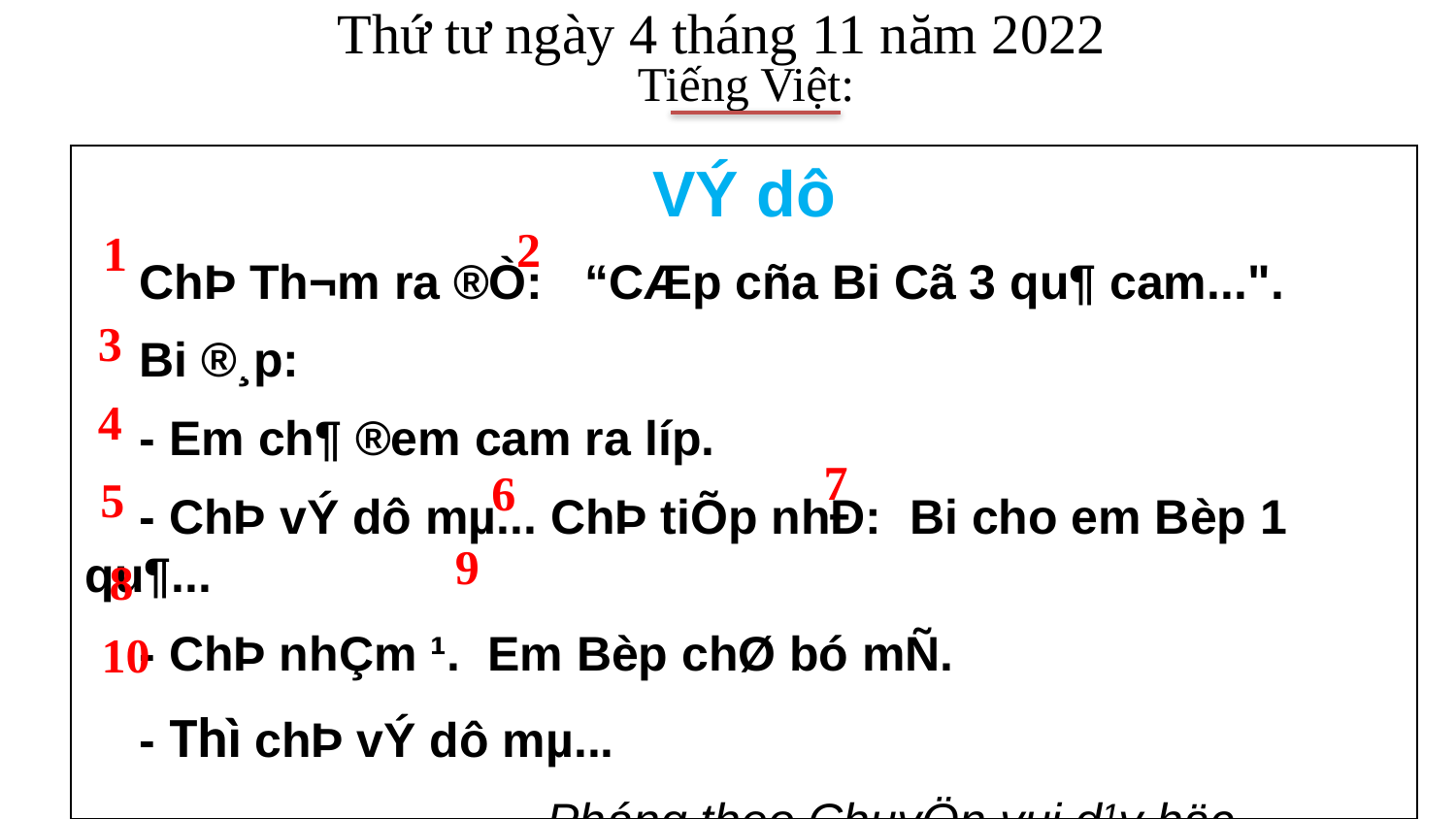

Thứ tư ngày 4 tháng 11 năm 2022
Tiếng Việt:
VÝ dô
    ChÞ Th¬m ra ®Ò:   “CÆp cña Bi Cã 3 qu¶ cam...".
    Bi ®¸p:
    - Em ch¶ ®em cam ra líp.
    - ChÞ vÝ dô mµ... ChÞ tiÕp nhÐ:  Bi cho em Bèp 1 qu¶...
    - ChÞ nhÇm ¹.  Em Bèp chØ bó mÑ.
    - Thì chÞ vÝ dô mµ...
                                  Pháng theo ChuyÖn vui d¹y häc

2
1
3
4
7
6
5
9
8
10